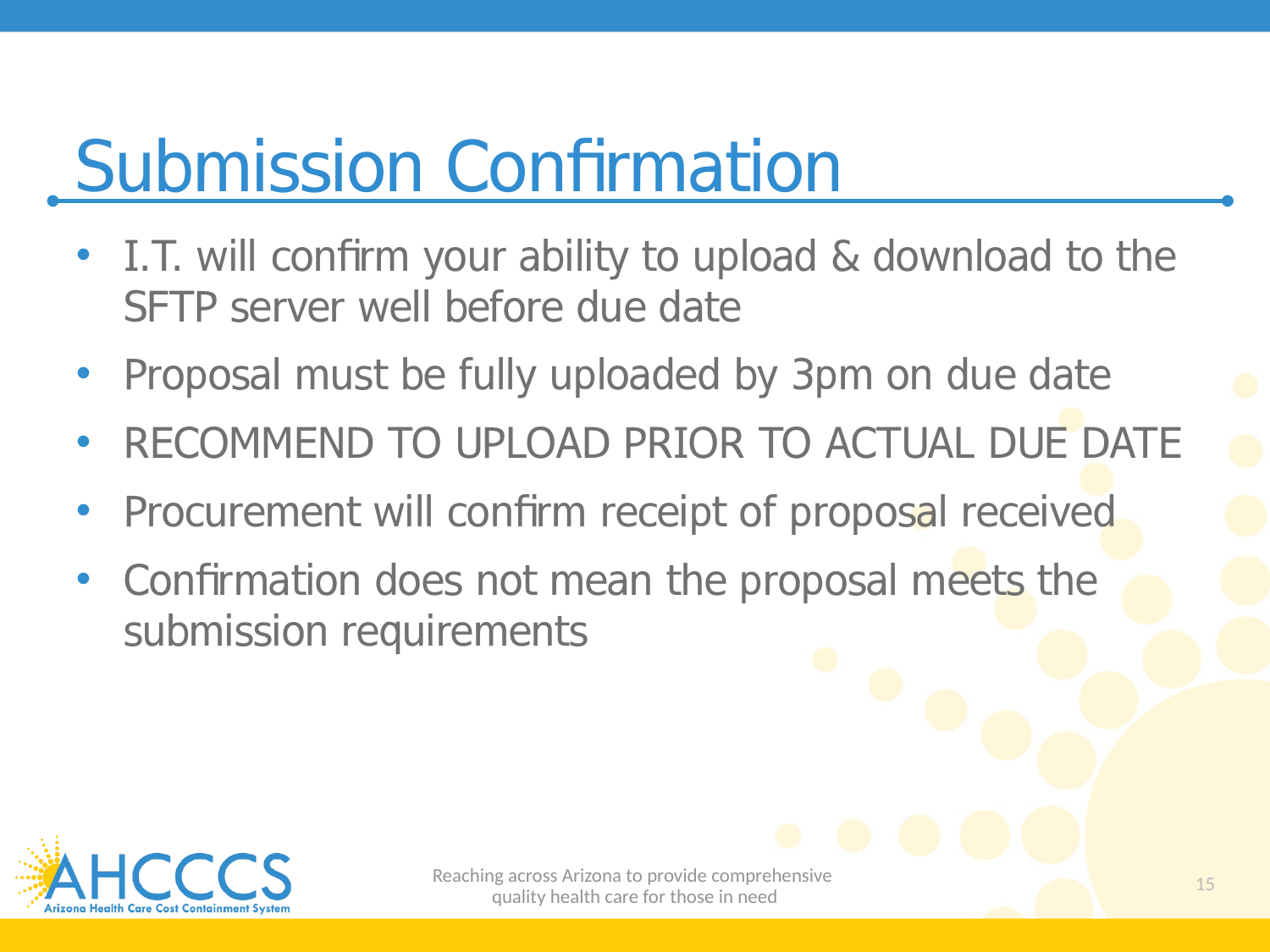

# Submission Confirmation
I.T. will confirm your ability to upload & download to the SFTP server well before due date
Proposal must be fully uploaded by 3pm on due date
RECOMMEND TO UPLOAD PRIOR TO ACTUAL DUE DATE
Procurement will confirm receipt of proposal received
Confirmation does not mean the proposal meets the submission requirements
Reaching across Arizona to provide comprehensive
quality health care for those in need
15